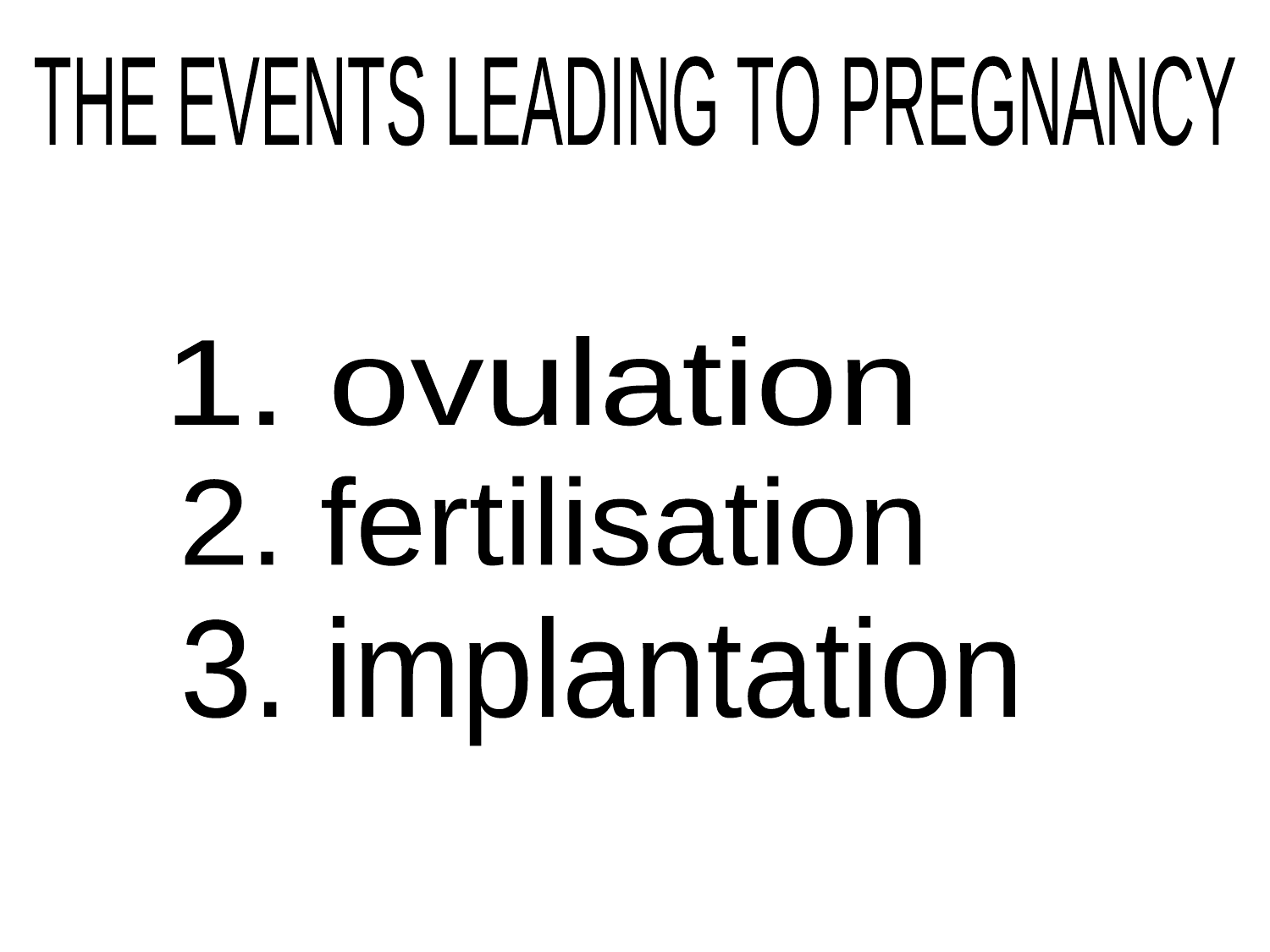

THE EVENTS LEADING TO PREGNANCY
1. ovulation
2. fertilisation
3. implantation